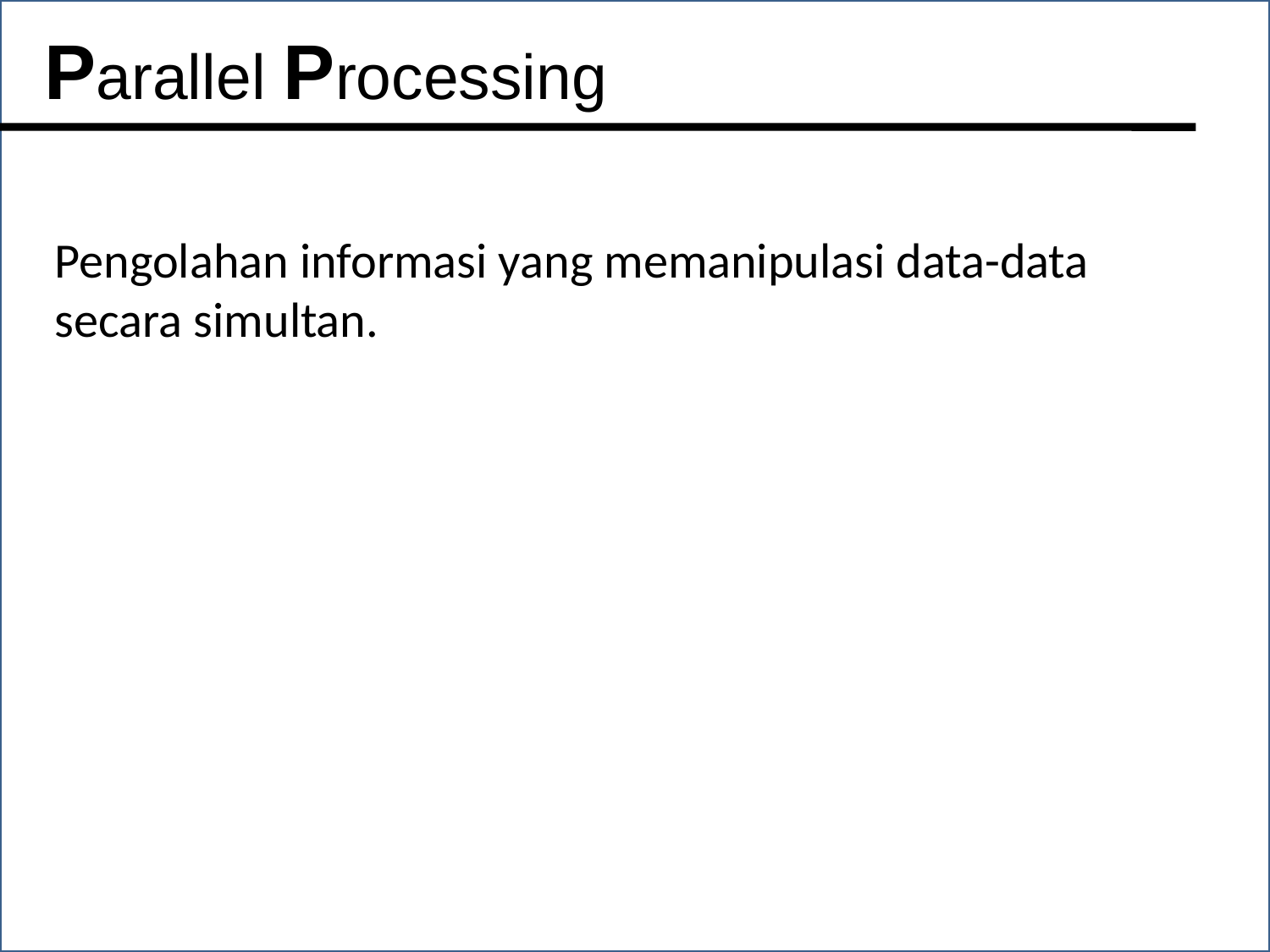

Parallel Processing

Pengolahan informasi yang memanipulasi data-data secara simultan.